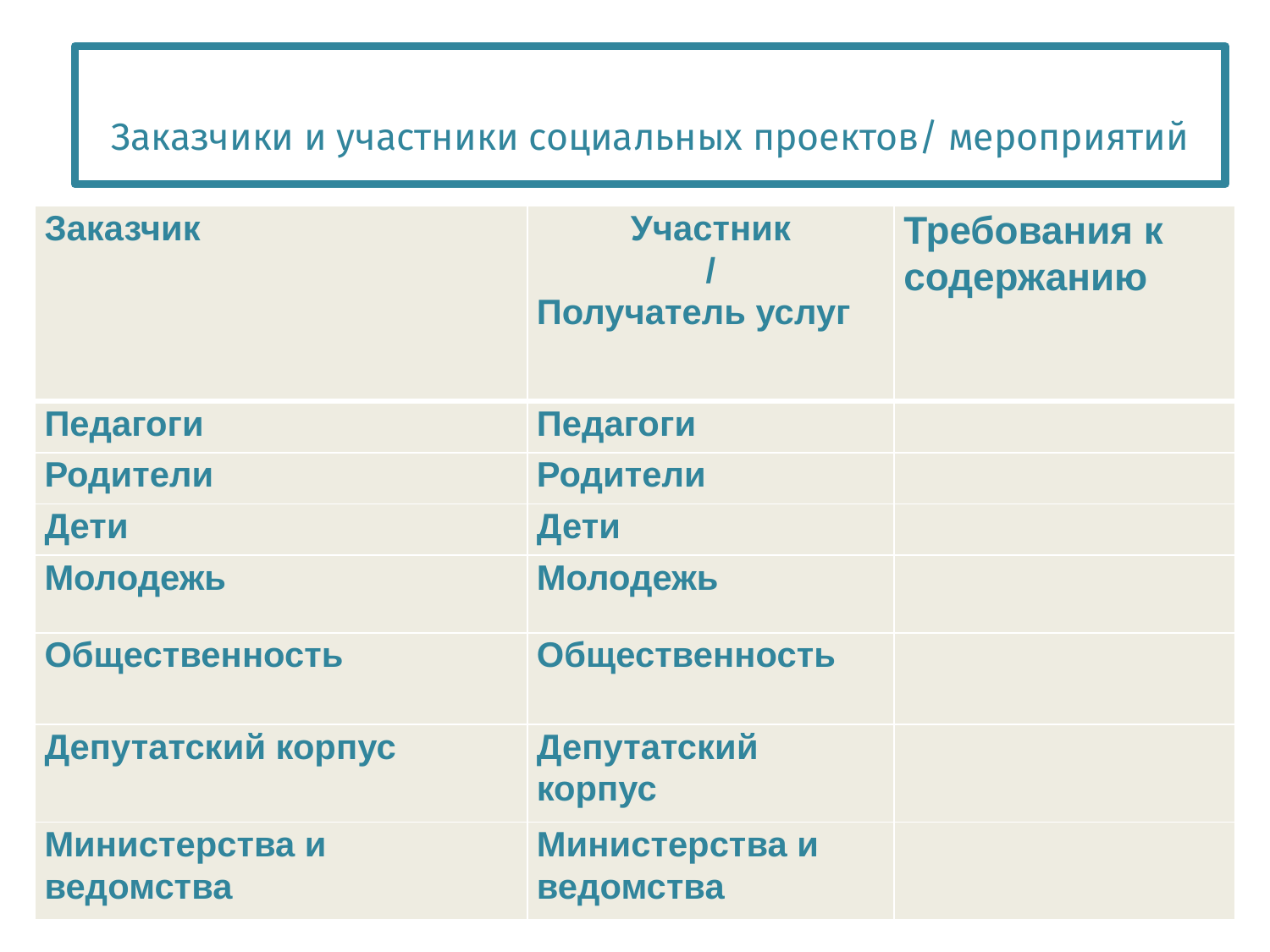

# Заказчики и участники социальных проектов/ мероприятий
| Заказчик | Участник / Получатель услуг | Требования к содержанию |
| --- | --- | --- |
| Педагоги | Педагоги |  |
| Родители | Родители |  |
| Дети | Дети |  |
| Молодежь | Молодежь |  |
| Общественность | Общественность |  |
| Депутатский корпус | Депутатский корпус |  |
| Министерства и ведомства | Министерства и ведомства |  |